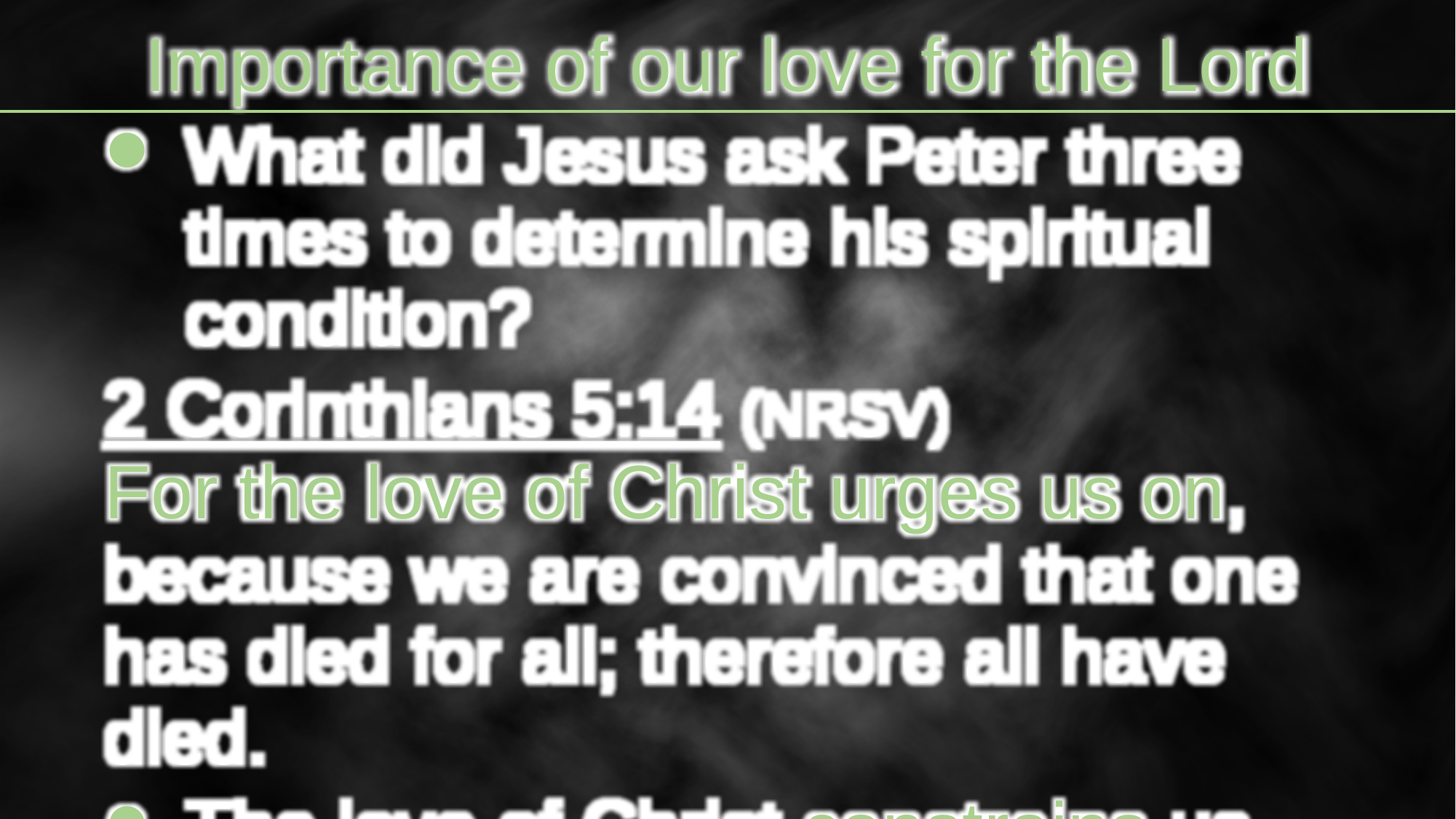

Importance of our love for the Lord
What did Jesus ask Peter three times to determine his spiritual condition?
2 Corinthians 5:14 (NRSV)
For the love of Christ urges us on, because we are convinced that one has died for all; therefore all have died.
The love of Christ constrains us, compels us, controls us, rules us